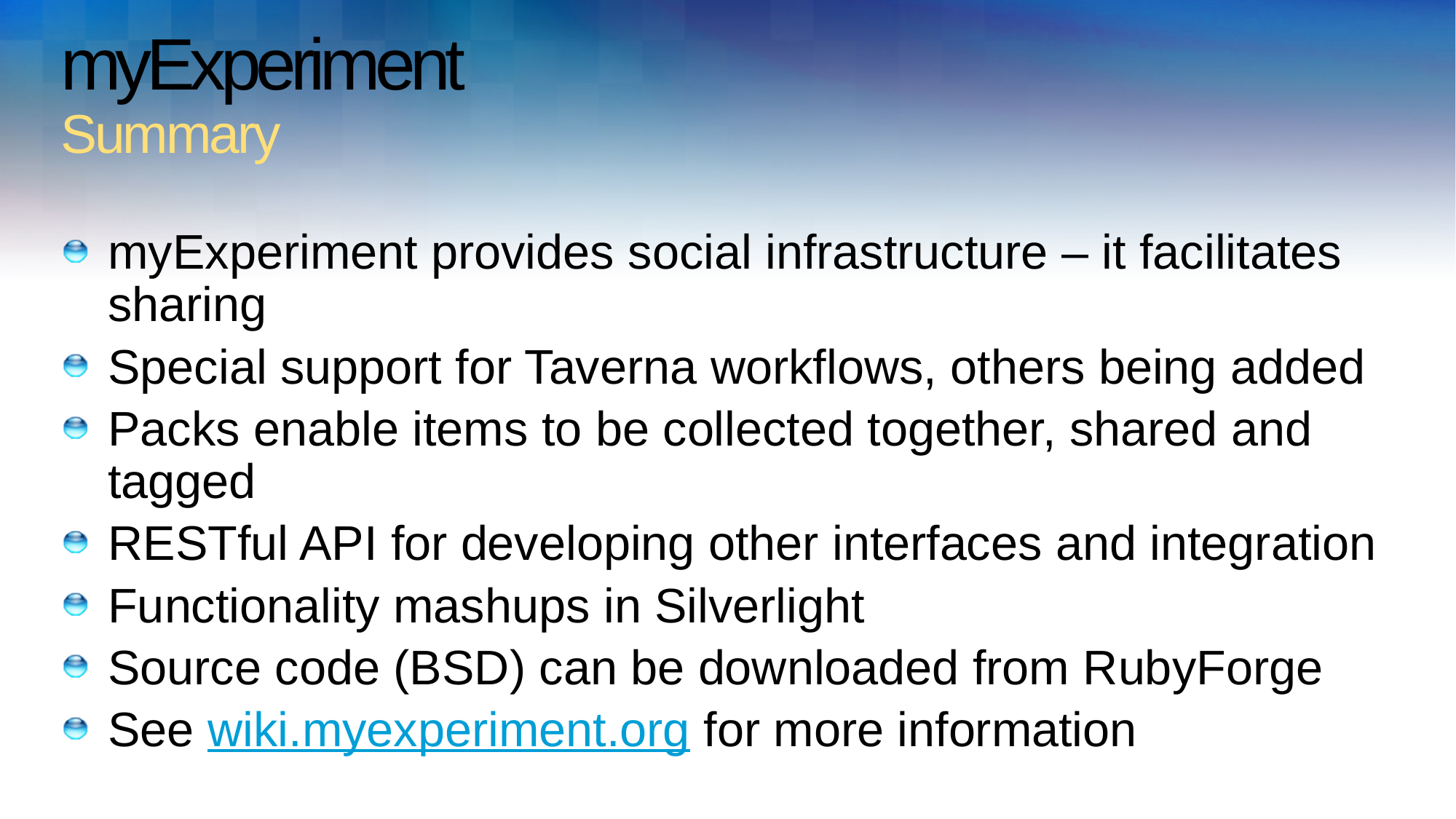

# myExperiment Summary
myExperiment provides social infrastructure – it facilitates sharing
Special support for Taverna workflows, others being added
Packs enable items to be collected together, shared and tagged
RESTful API for developing other interfaces and integration
Functionality mashups in Silverlight
Source code (BSD) can be downloaded from RubyForge
See wiki.myexperiment.org for more information